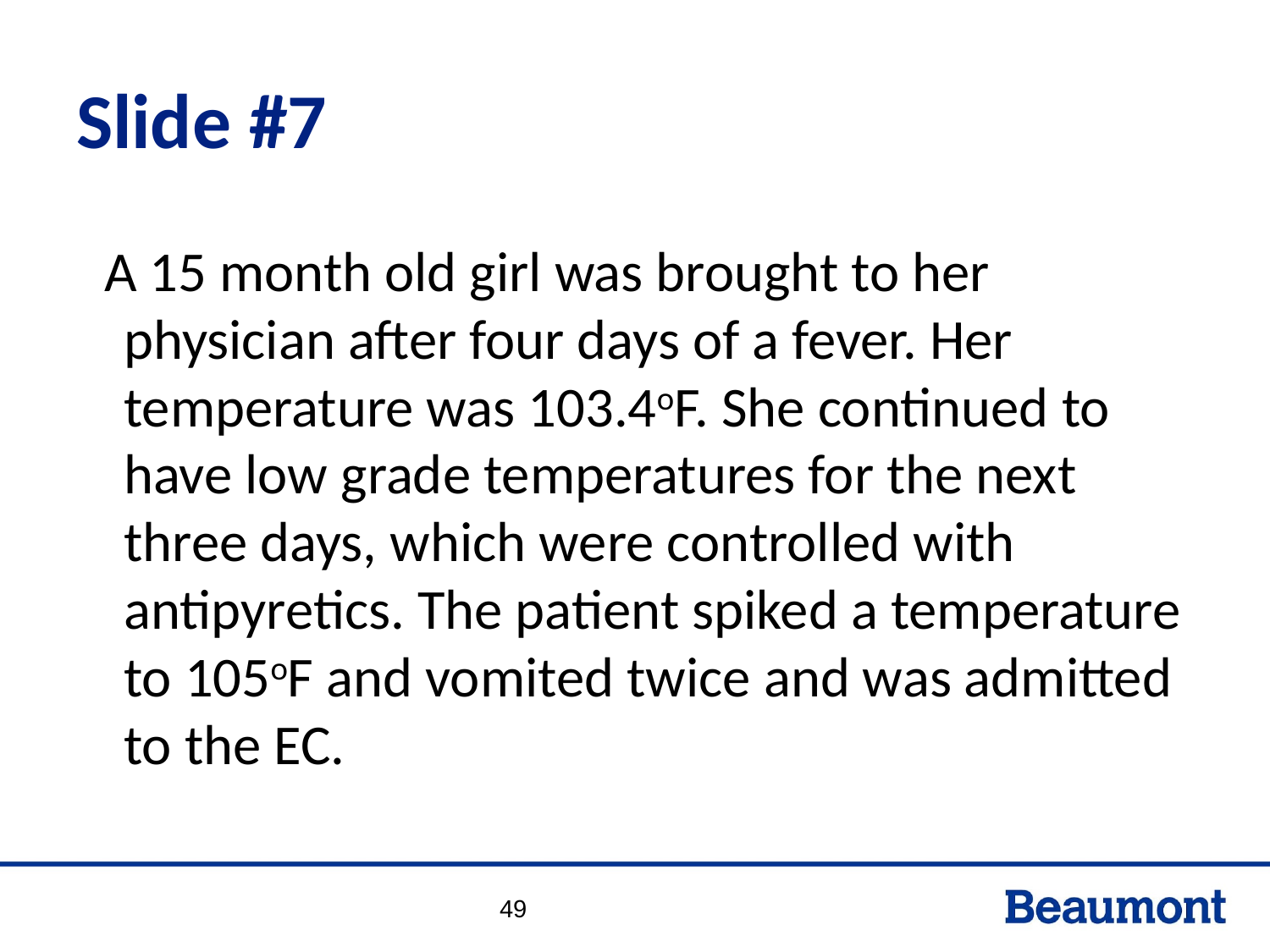

# Slide #7
A 15 month old girl was brought to her physician after four days of a fever. Her temperature was 103.4oF. She continued to have low grade temperatures for the next three days, which were controlled with antipyretics. The patient spiked a temperature to 105oF and vomited twice and was admitted to the EC.
49